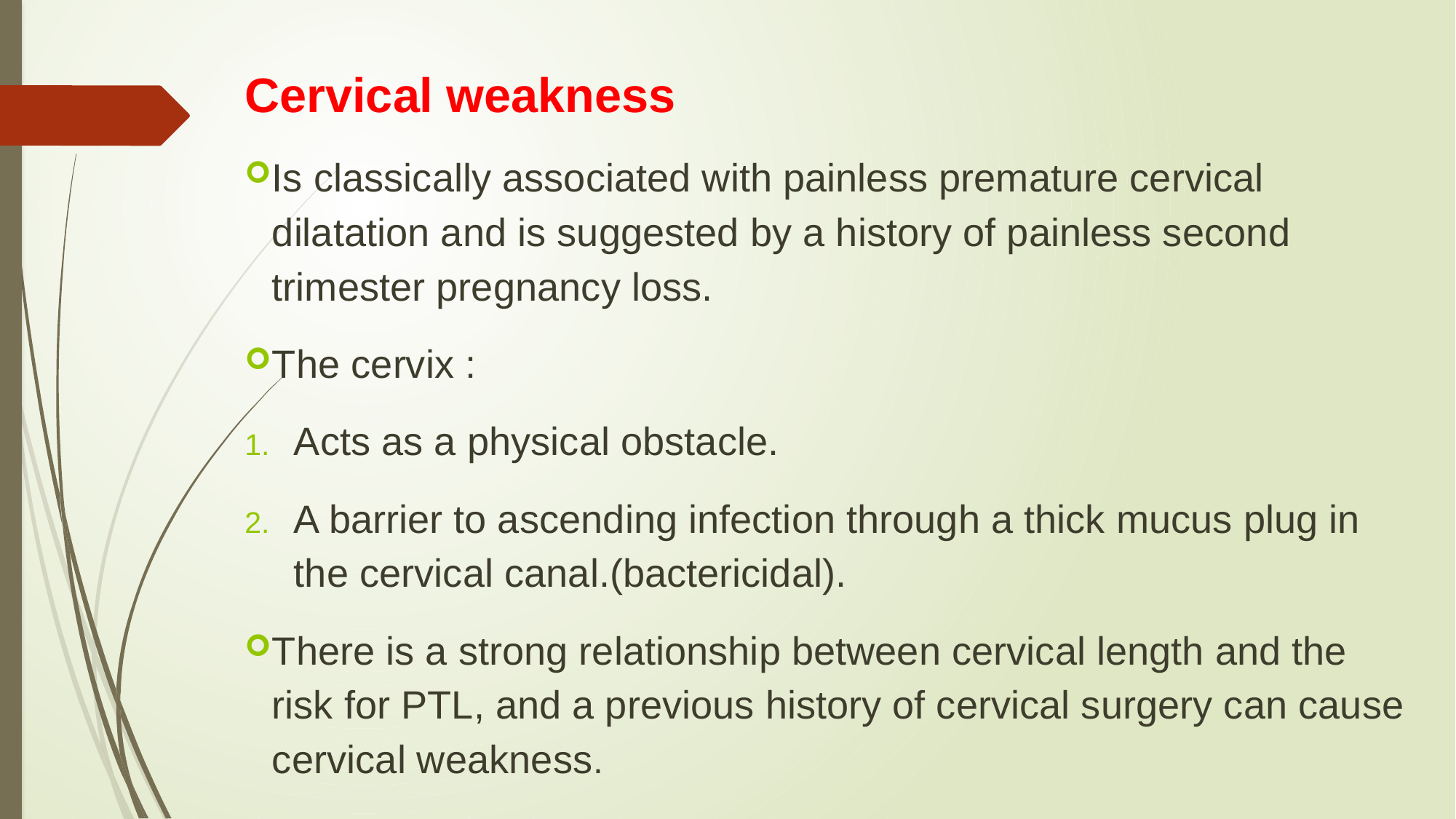

Cervical weakness
Is classically associated with painless premature cervical dilatation and is suggested by a history of painless second trimester pregnancy loss.
The cervix :
Acts as a physical obstacle.
A barrier to ascending infection through a thick mucus plug in the cervical canal.(bactericidal).
There is a strong relationship between cervical length and the risk for PTL, and a previous history of cervical surgery can cause cervical weakness.